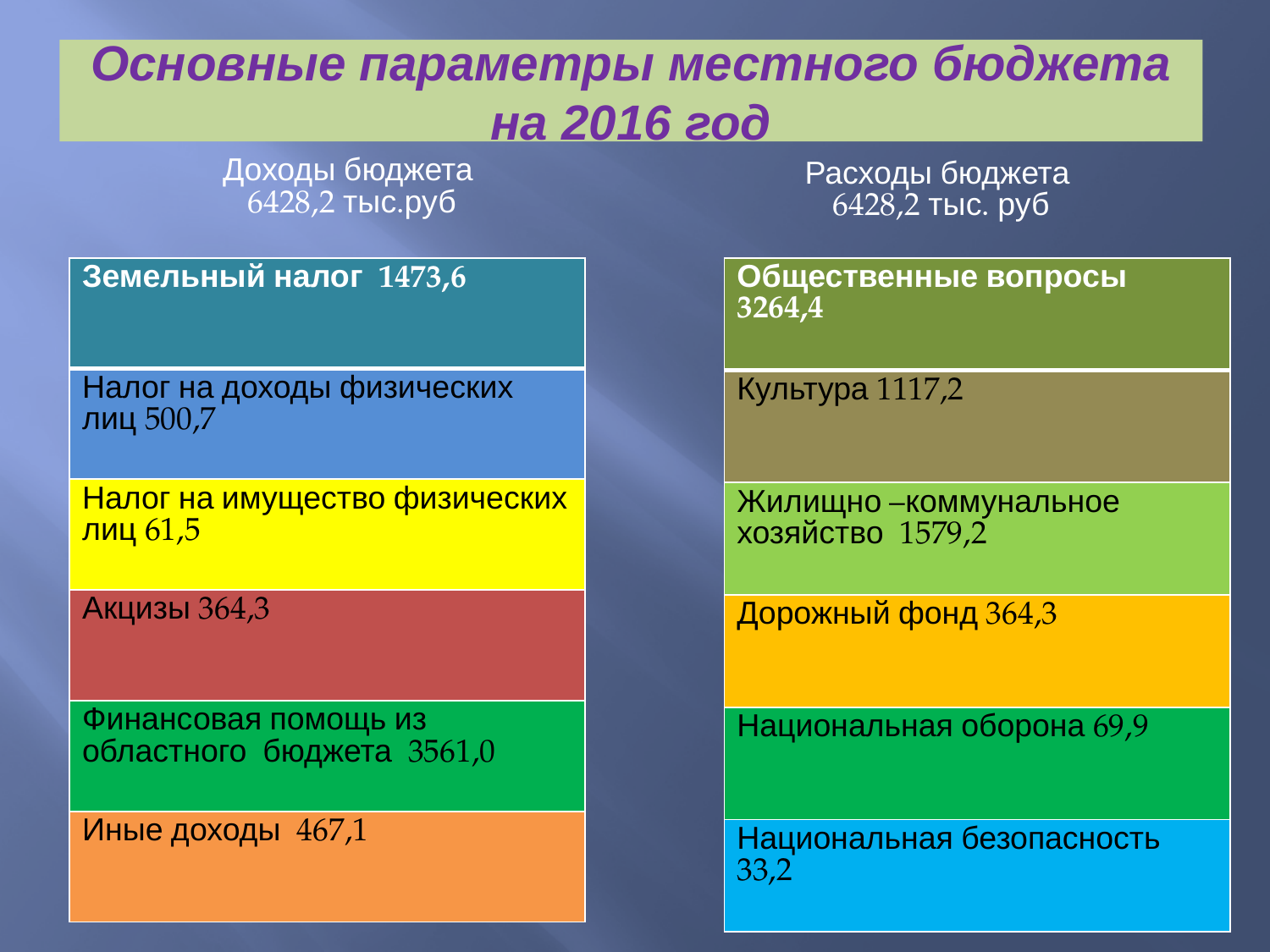

# Основные параметры местного бюджета на 2016 год
| Доходы бюджета 6428,2 тыс.руб |
| --- |
| Расходы бюджета 6428,2 тыс. руб |
| --- |
| Земельный налог 1473,6 |
| --- |
| Налог на доходы физических лиц 500,7 |
| Налог на имущество физических лиц 61,5 |
| Акцизы 364,3 |
| Финансовая помощь из областного бюджета 3561,0 |
| Иные доходы 467,1 |
| Общественные вопросы 3264,4 |
| --- |
| Культура 1117,2 |
| Жилищно –коммунальное хозяйство 1579,2 |
| Дорожный фонд 364,3 |
| Национальная оборона 69,9 |
| Национальная безопасность 33,2 |